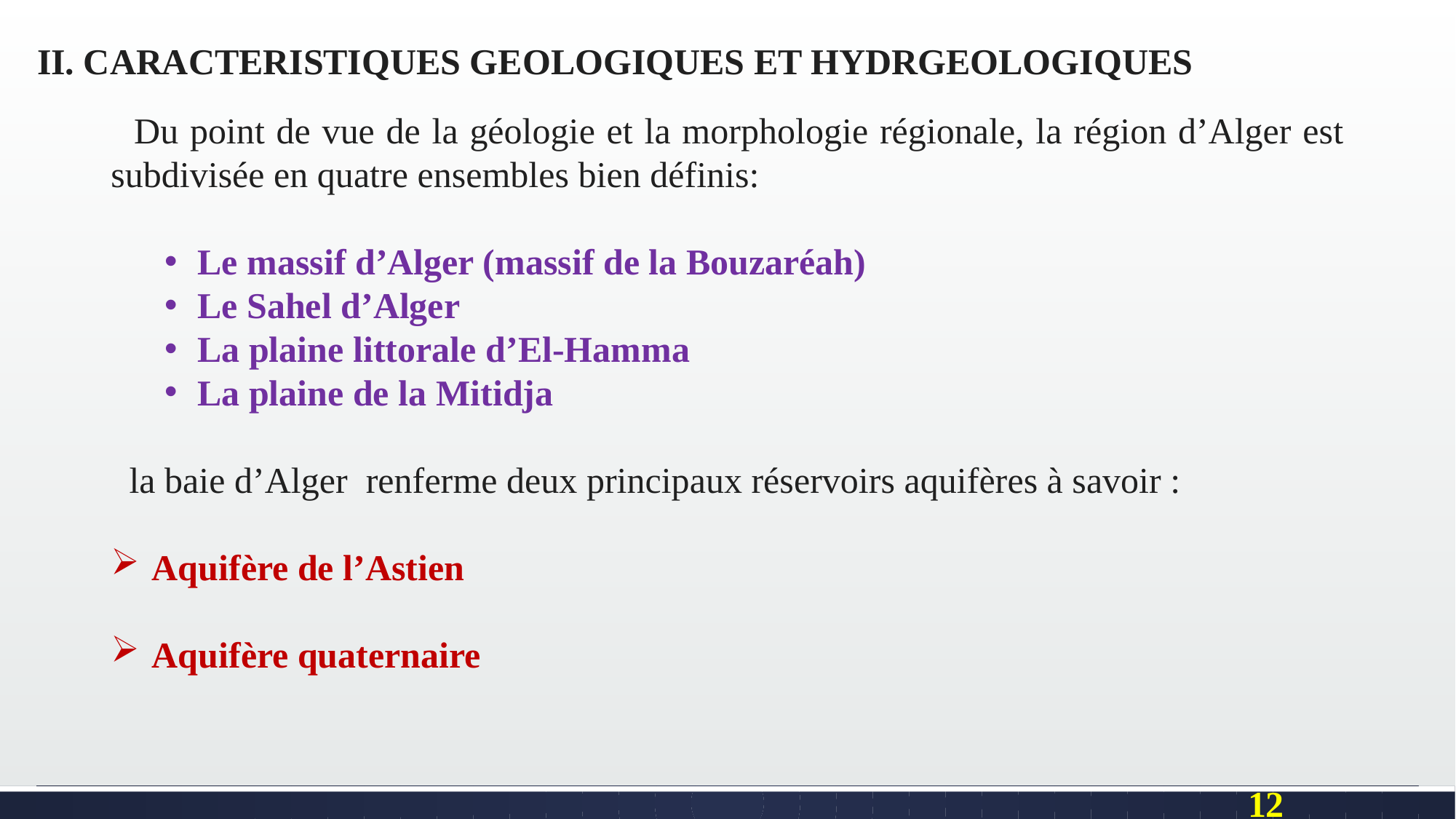

II. CARACTERISTIQUES GEOLOGIQUES ET HYDRGEOLOGIQUES
  Du point de vue de la géologie et la morphologie régionale, la région d’Alger est subdivisée en quatre ensembles bien définis:

Le massif d’Alger (massif de la Bouzaréah)
Le Sahel d’Alger
La plaine littorale d’El-Hamma
La plaine de la Mitidja

  la baie d’Alger  renferme deux principaux réservoirs aquifères à savoir :

Aquifère de l’Astien

Aquifère quaternaire

12